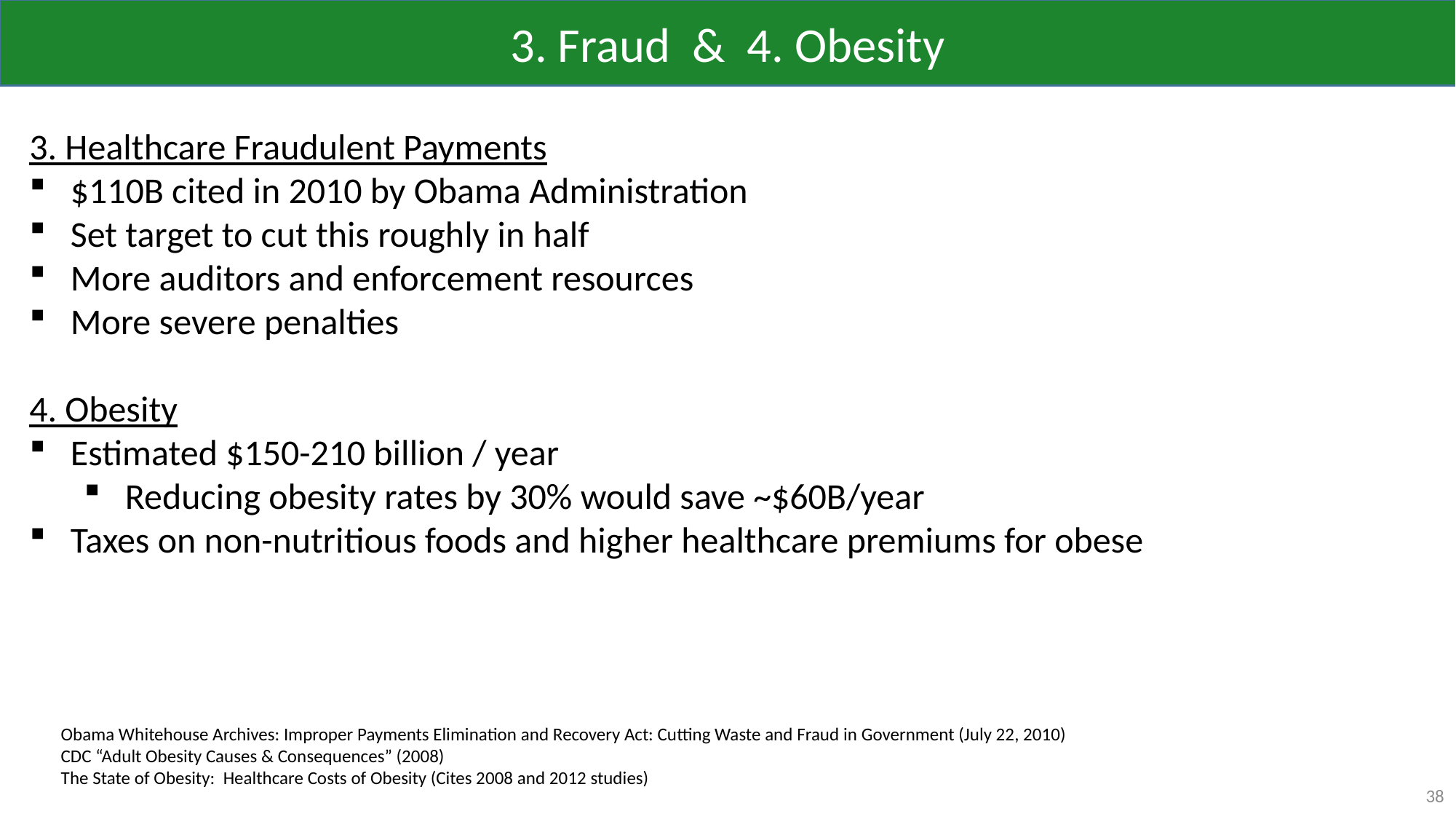

3. Fraud  &  4. Obesity
3. Healthcare Fraudulent Payments
$110B cited in 2010 by Obama Administration
Set target to cut this roughly in half
More auditors and enforcement resources
More severe penalties

4. Obesity
Estimated $150-210 billion / year
Reducing obesity rates by 30% would save ~$60B/year
Taxes on non-nutritious foods and higher healthcare premiums for obese
Obama Whitehouse Archives: Improper Payments Elimination and Recovery Act: Cutting Waste and Fraud in Government (July 22, 2010)
CDC “Adult Obesity Causes & Consequences” (2008)
The State of Obesity:  Healthcare Costs of Obesity (Cites 2008 and 2012 studies)
38